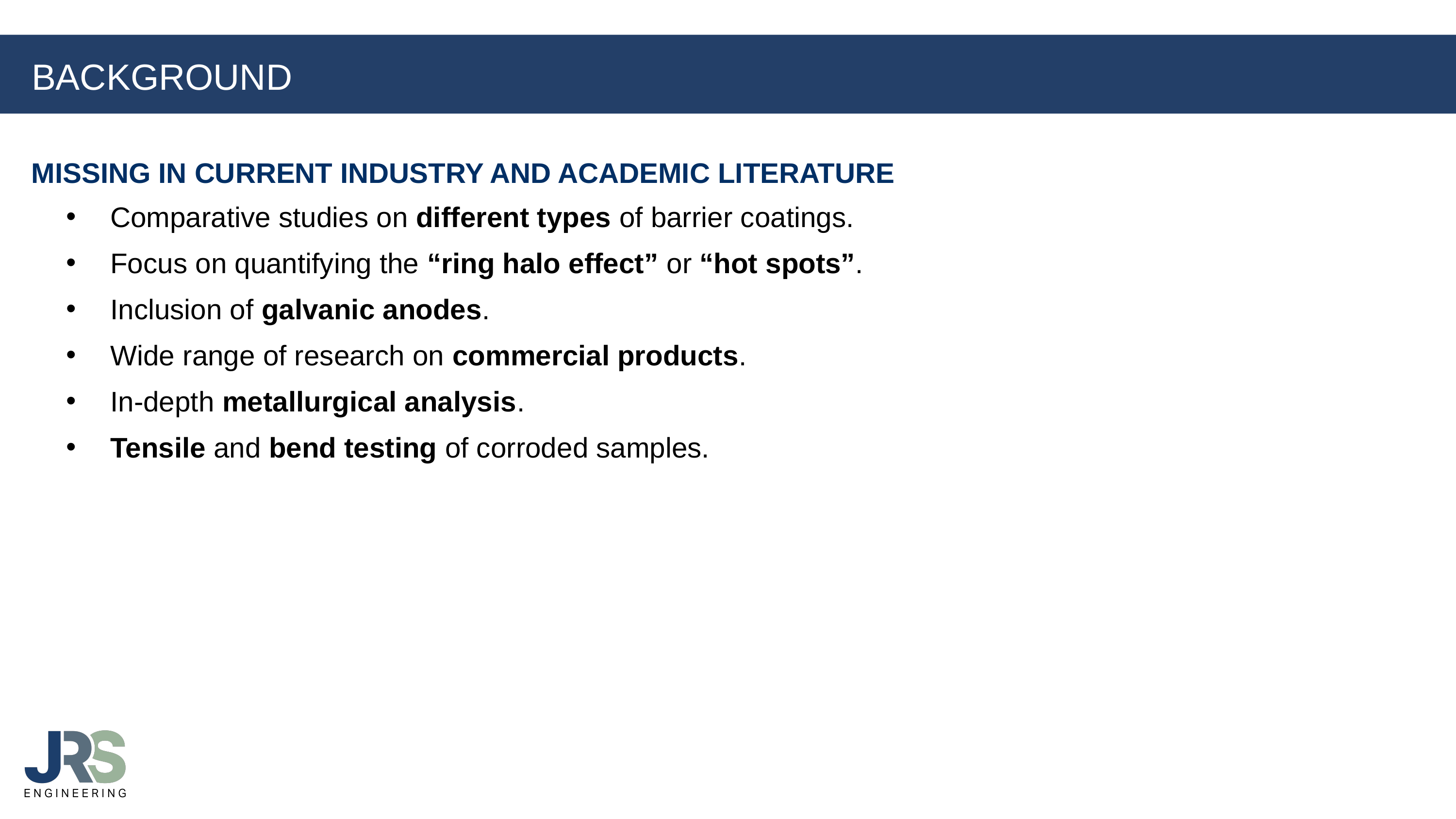

Background
Missing in current industry and academic literature
 Comparative studies on different types of barrier coatings.
 Focus on quantifying the “ring halo effect” or “hot spots”.
 Inclusion of galvanic anodes.
 Wide range of research on commercial products.
 In-depth metallurgical analysis.
 Tensile and bend testing of corroded samples.